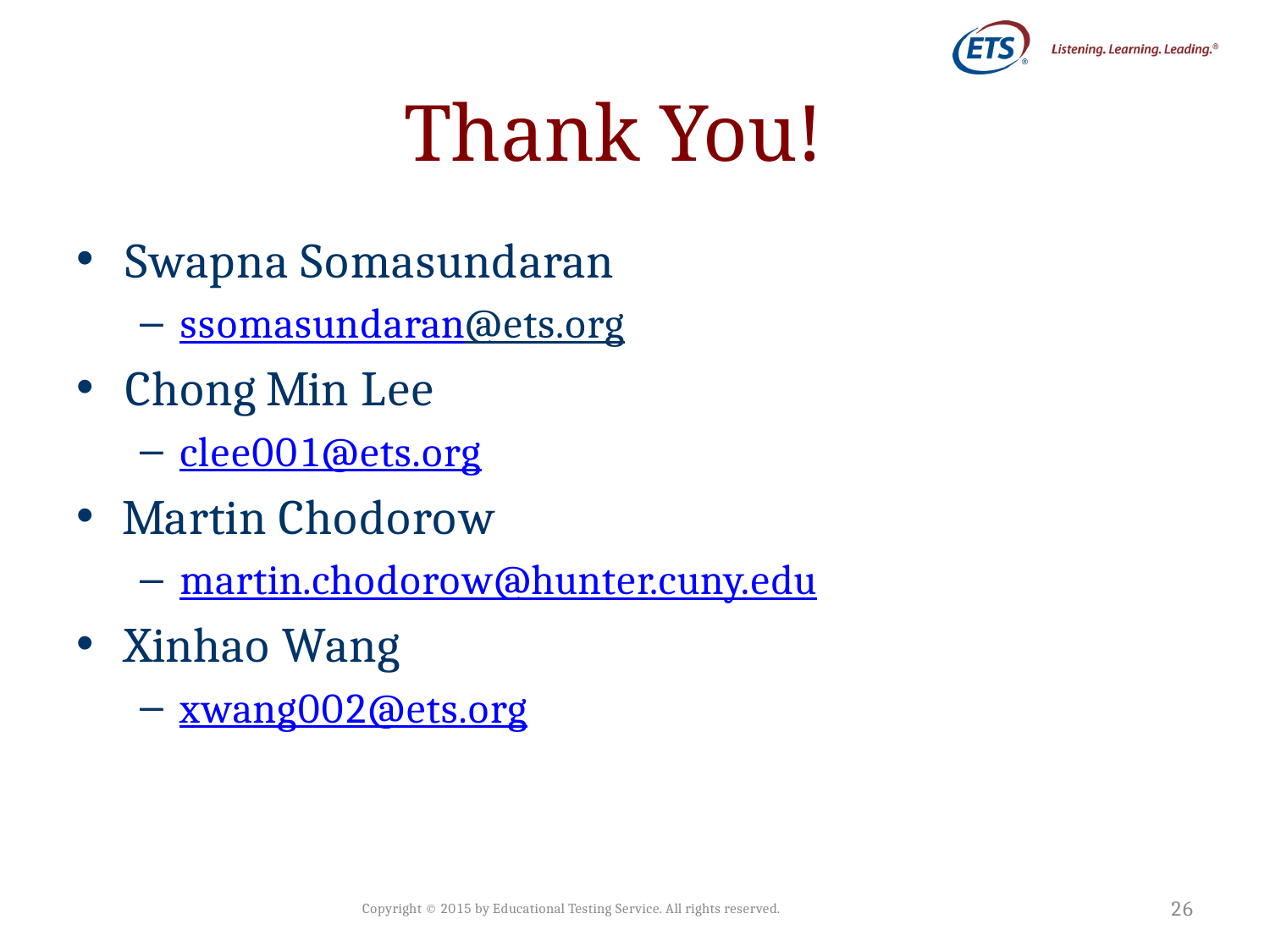

# Thank You!
Swapna Somasundaran
ssomasundaran@ets.org
Chong Min Lee
clee001@ets.org
Martin Chodorow
martin.chodorow@hunter.cuny.edu
Xinhao Wang
xwang002@ets.org

Copyright © 2015 by Educational Testing Service. All rights reserved.
26